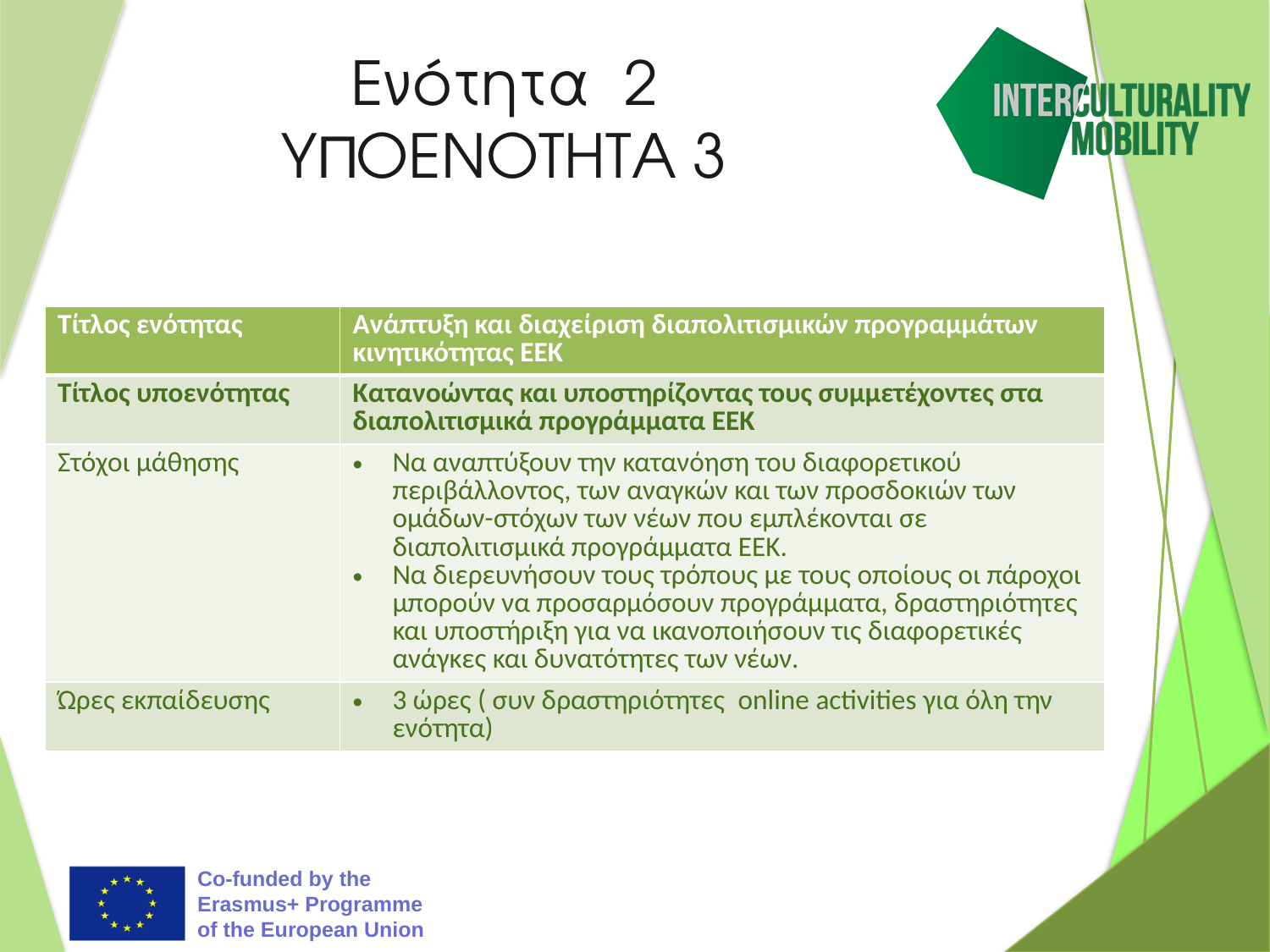

# Ενότητα  2 ΥΠΟΕΝΟΤΗΤΑ 3
| Τίτλος ενότητας | Ανάπτυξη και διαχείριση διαπολιτισμικών προγραμμάτων κινητικότητας ΕΕΚ |
| --- | --- |
| Τίτλος υποενότητας | Κατανοώντας και υποστηρίζοντας τους συμμετέχοντες στα διαπολιτισμικά προγράμματα ΕΕΚ |
| Στόχοι μάθησης | Να αναπτύξουν την κατανόηση του διαφορετικού περιβάλλοντος, των αναγκών και των προσδοκιών των ομάδων-στόχων των νέων που εμπλέκονται σε διαπολιτισμικά προγράμματα ΕΕΚ. Να διερευνήσουν τους τρόπους με τους οποίους οι πάροχοι μπορούν να προσαρμόσουν προγράμματα, δραστηριότητες και υποστήριξη για να ικανοποιήσουν τις διαφορετικές ανάγκες και δυνατότητες των νέων. |
| Ώρες εκπαίδευσης | 3 ώρες ( συν δραστηριότητες online activities για όλη την ενότητα) |